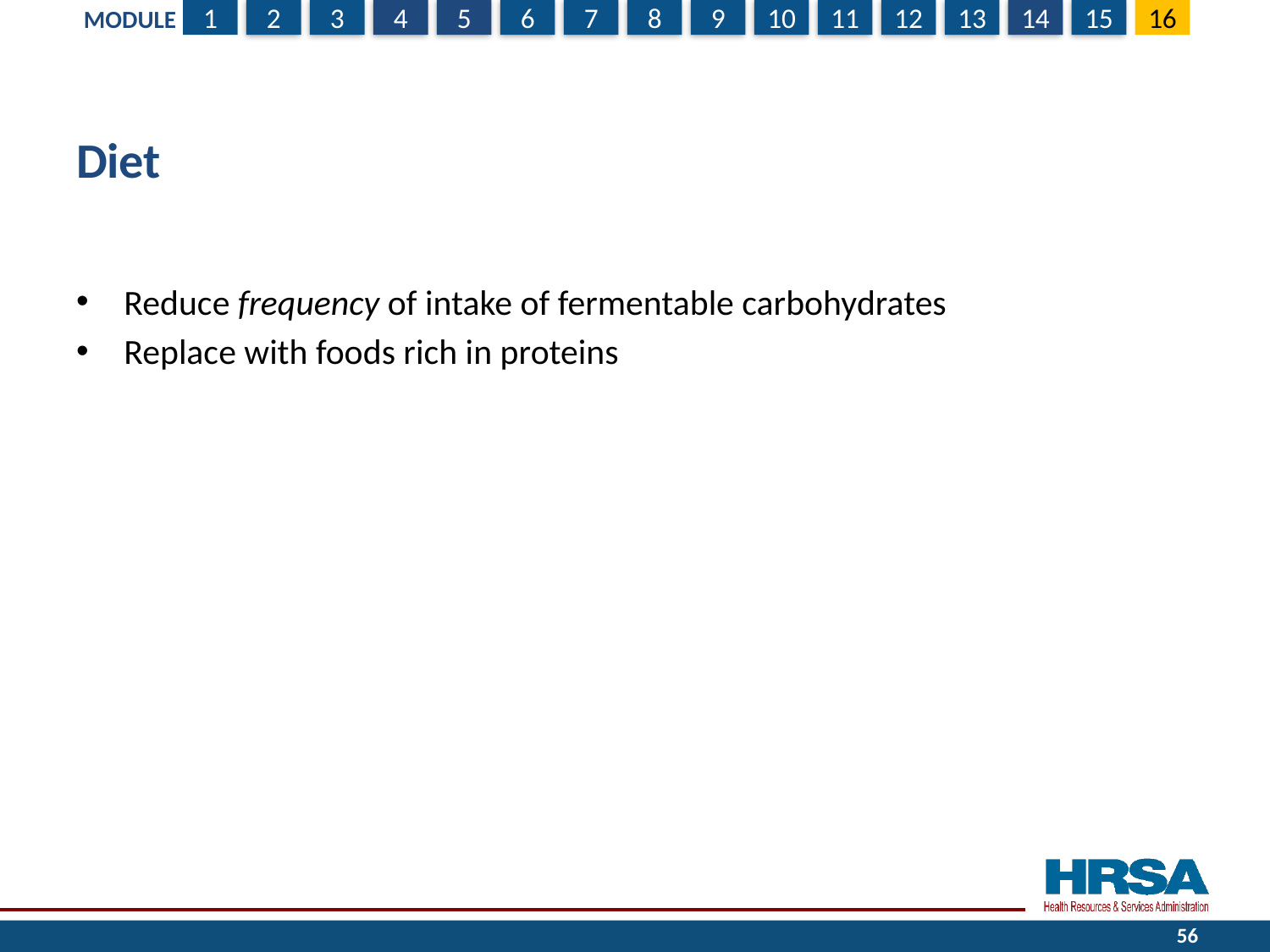

# Diet
Reduce frequency of intake of fermentable carbohydrates
Replace with foods rich in proteins